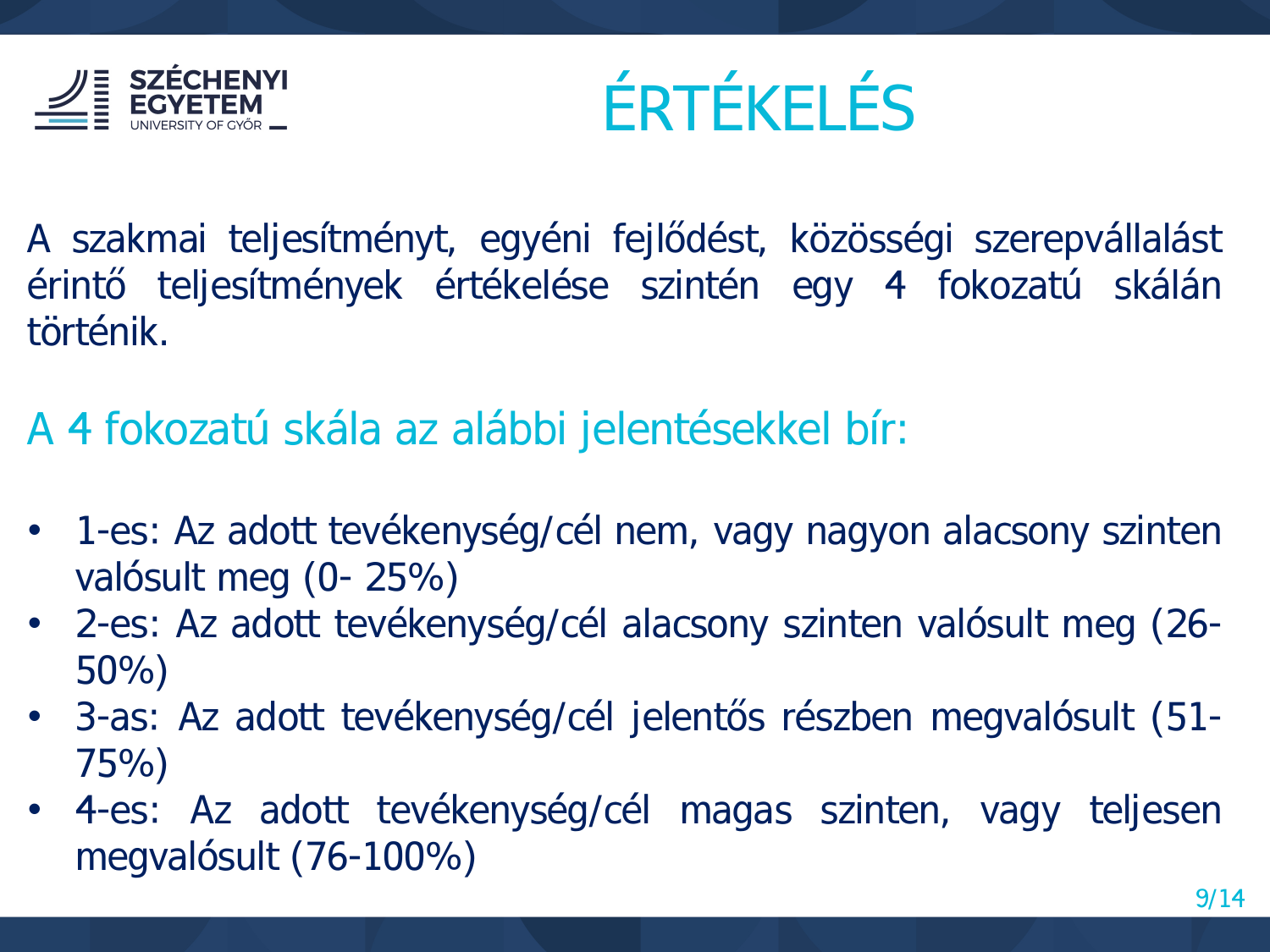

ÉRTÉKELÉS
A szakmai teljesítményt, egyéni fejlődést, közösségi szerepvállalást érintő teljesítmények értékelése szintén egy 4 fokozatú skálán történik.

A 4 fokozatú skála az alábbi jelentésekkel bír:

1-es: Az adott tevékenység/cél nem, vagy nagyon alacsony szinten valósult meg (0- 25%)
2-es: Az adott tevékenység/cél alacsony szinten valósult meg (26-50%)
3-as: Az adott tevékenység/cél jelentős részben megvalósult (51-75%)
4-es: Az adott tevékenység/cél magas szinten, vagy teljesen megvalósult (76-100%)